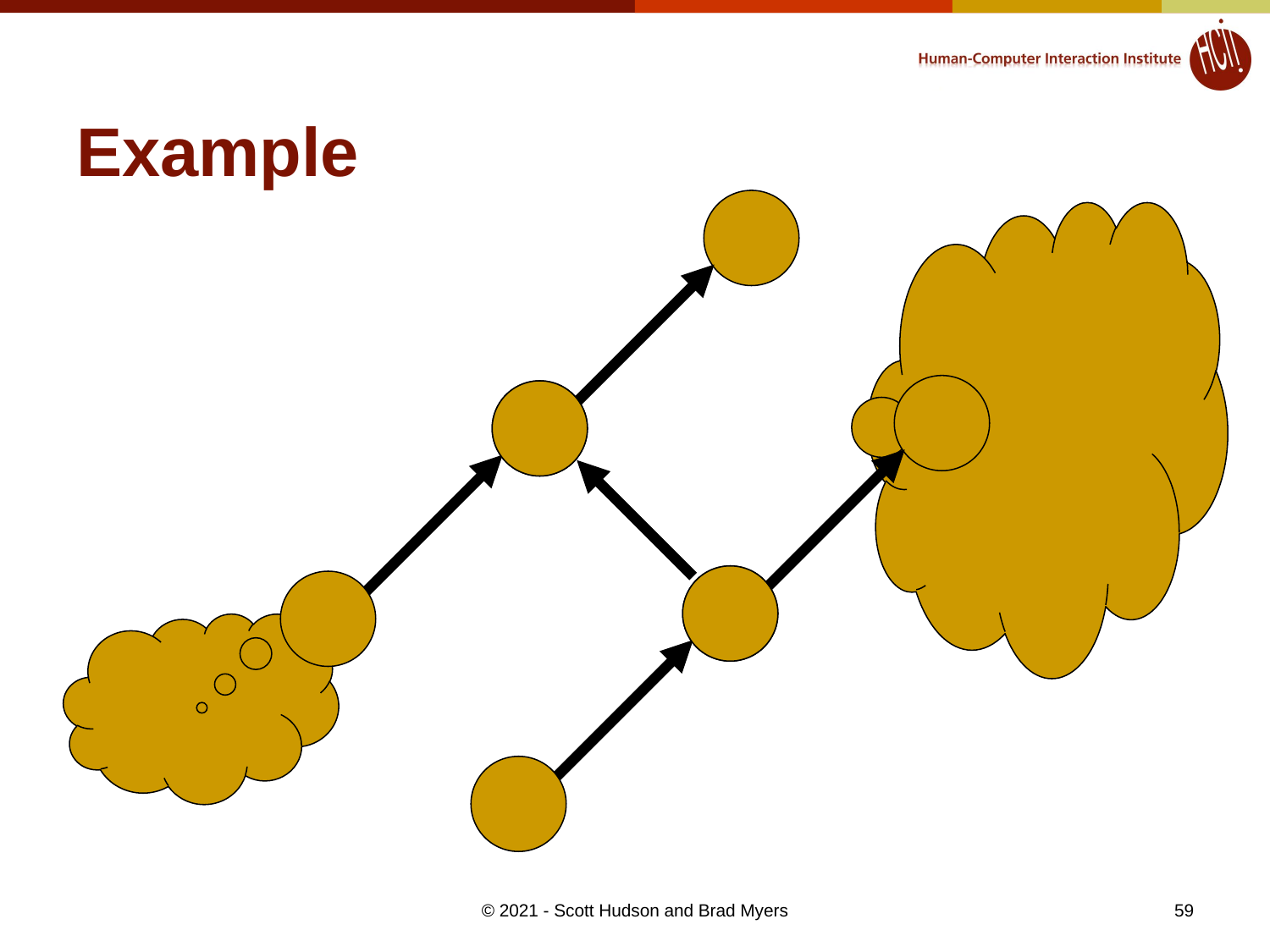

# Example

59
© 2021 - Scott Hudson and Brad Myers